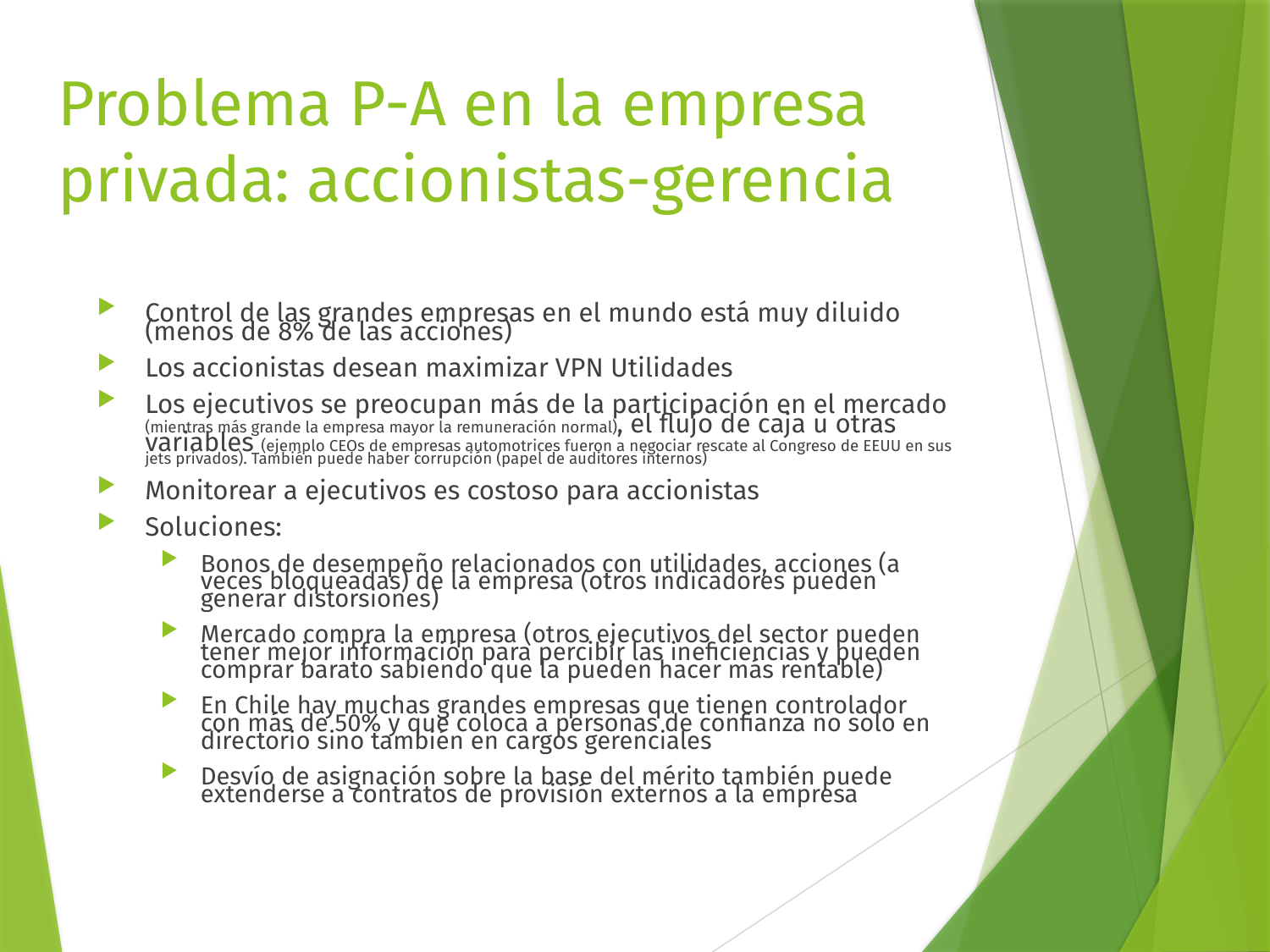

# Problema P-A en la empresa privada: accionistas-gerencia
Control de las grandes empresas en el mundo está muy diluido (menos de 8% de las acciones)
Los accionistas desean maximizar VPN Utilidades
Los ejecutivos se preocupan más de la participación en el mercado (mientras más grande la empresa mayor la remuneración normal), el flujo de caja u otras variables (ejemplo CEOs de empresas automotrices fueron a negociar rescate al Congreso de EEUU en sus jets privados). También puede haber corrupción (papel de auditores internos)
Monitorear a ejecutivos es costoso para accionistas
Soluciones:
Bonos de desempeño relacionados con utilidades, acciones (a veces bloqueadas) de la empresa (otros indicadores pueden generar distorsiones)
Mercado compra la empresa (otros ejecutivos del sector pueden tener mejor información para percibir las ineficiencias y pueden comprar barato sabiendo que la pueden hacer más rentable)
En Chile hay muchas grandes empresas que tienen controlador con más de 50% y que coloca a personas de confianza no solo en directorio sino también en cargos gerenciales
Desvío de asignación sobre la base del mérito también puede extenderse a contratos de provisión externos a la empresa